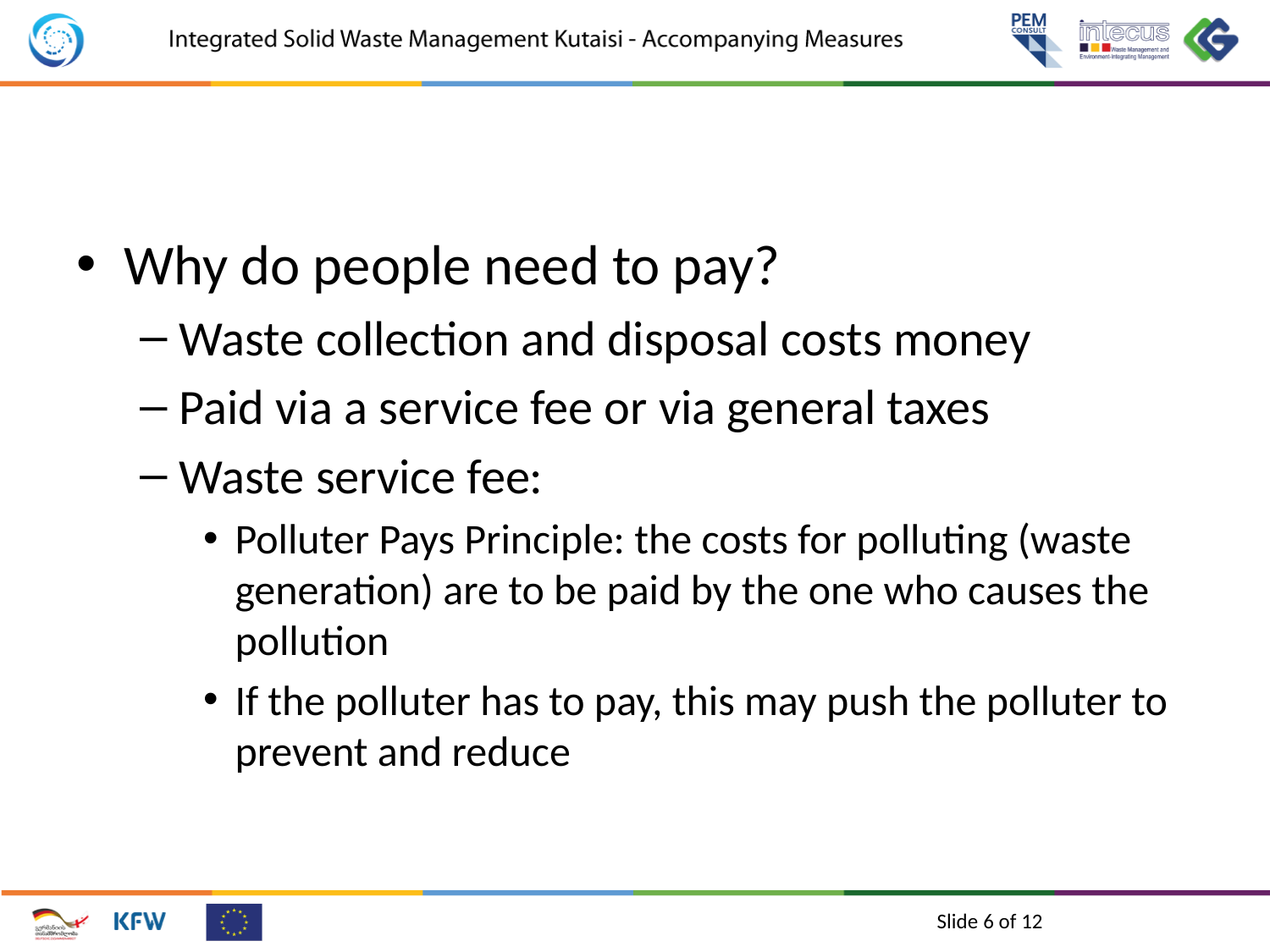

#
Why do people need to pay?
Waste collection and disposal costs money
Paid via a service fee or via general taxes
Waste service fee:
Polluter Pays Principle: the costs for polluting (waste generation) are to be paid by the one who causes the pollution
If the polluter has to pay, this may push the polluter to prevent and reduce